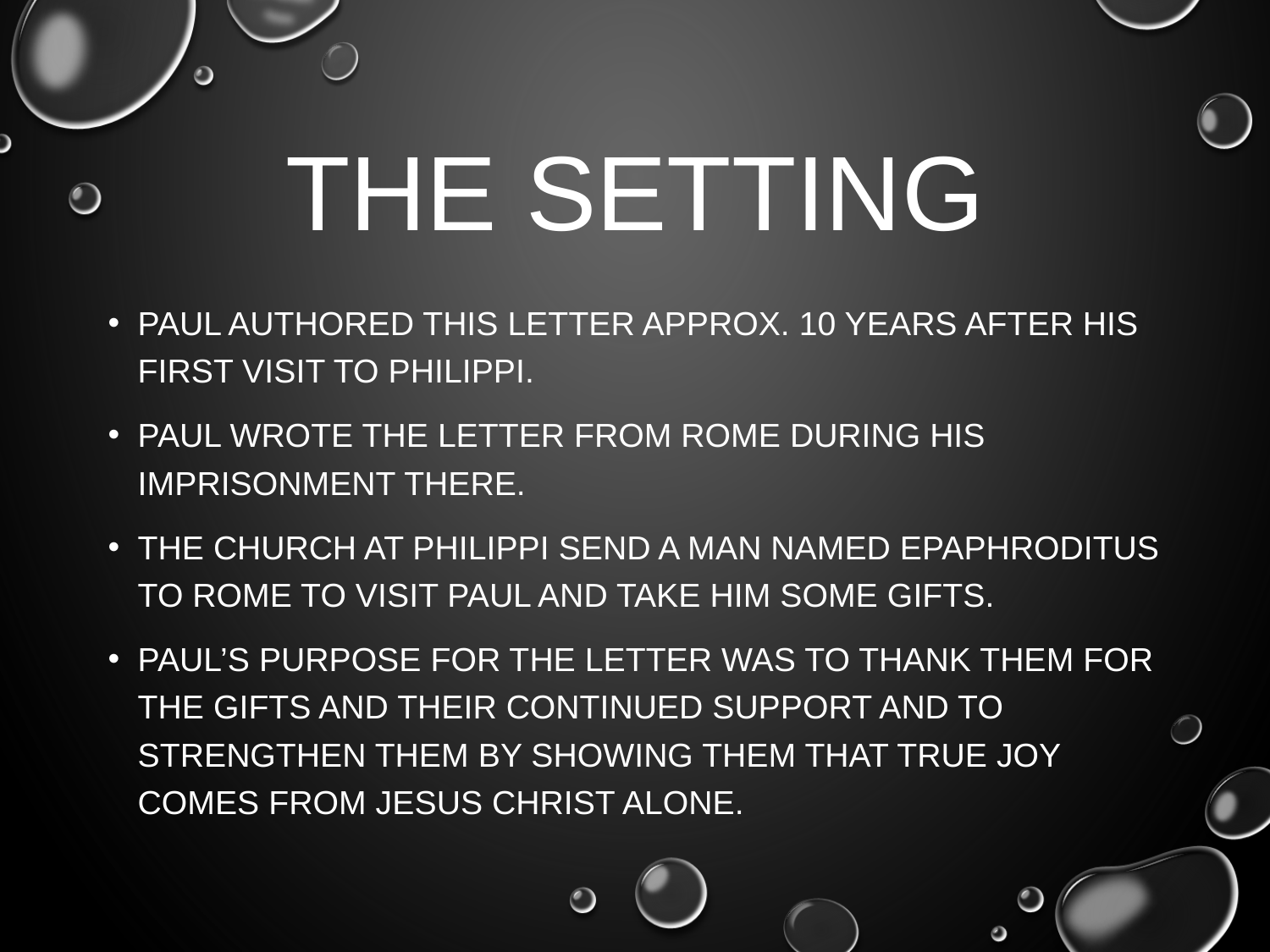

# The Setting
Paul authored this letter approx. 10 years after his first visit to Philippi.
Paul wrote the letter from Rome during his imprisonment there.
The church at Philippi send a man named Epaphroditus to Rome to visit Paul and take him some gifts.
Paul’s purpose for the letter was to thank them for the gifts and their continued support and to strengthen them by showing them that true Joy comes from Jesus Christ alone.